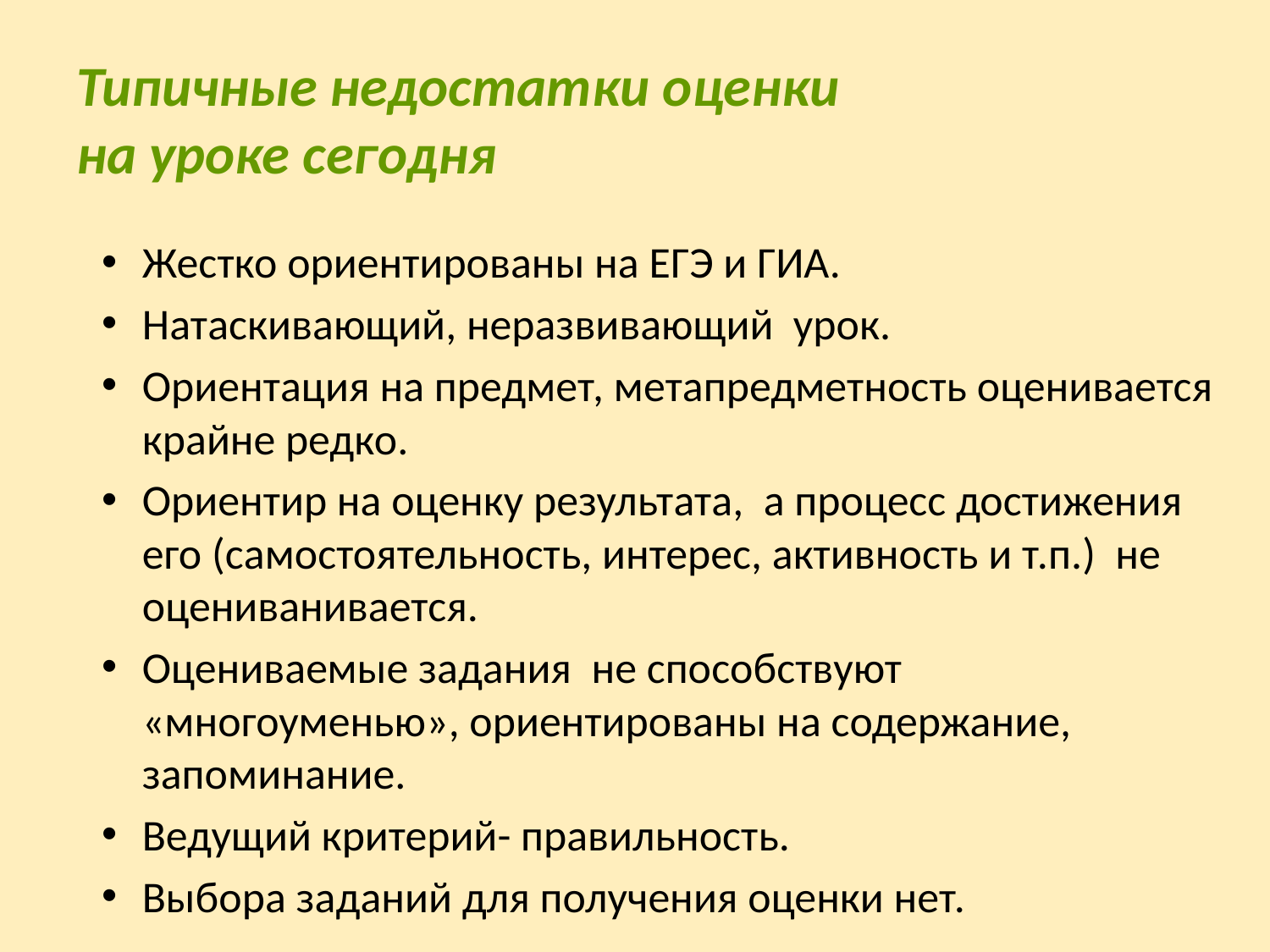

# Типичные недостатки оценки на уроке сегодня
Жестко ориентированы на ЕГЭ и ГИА.
Натаскивающий, неразвивающий  урок.
Ориентация на предмет, метапредметность оценивается крайне редко.
Ориентир на оценку результата,  а процесс достижения его (самостоятельность, интерес, активность и т.п.)  не оцениванивается.
Оцениваемые задания  не способствуют «многоуменью», ориентированы на содержание, запоминание.
Ведущий критерий- правильность.
Выбора заданий для получения оценки нет.